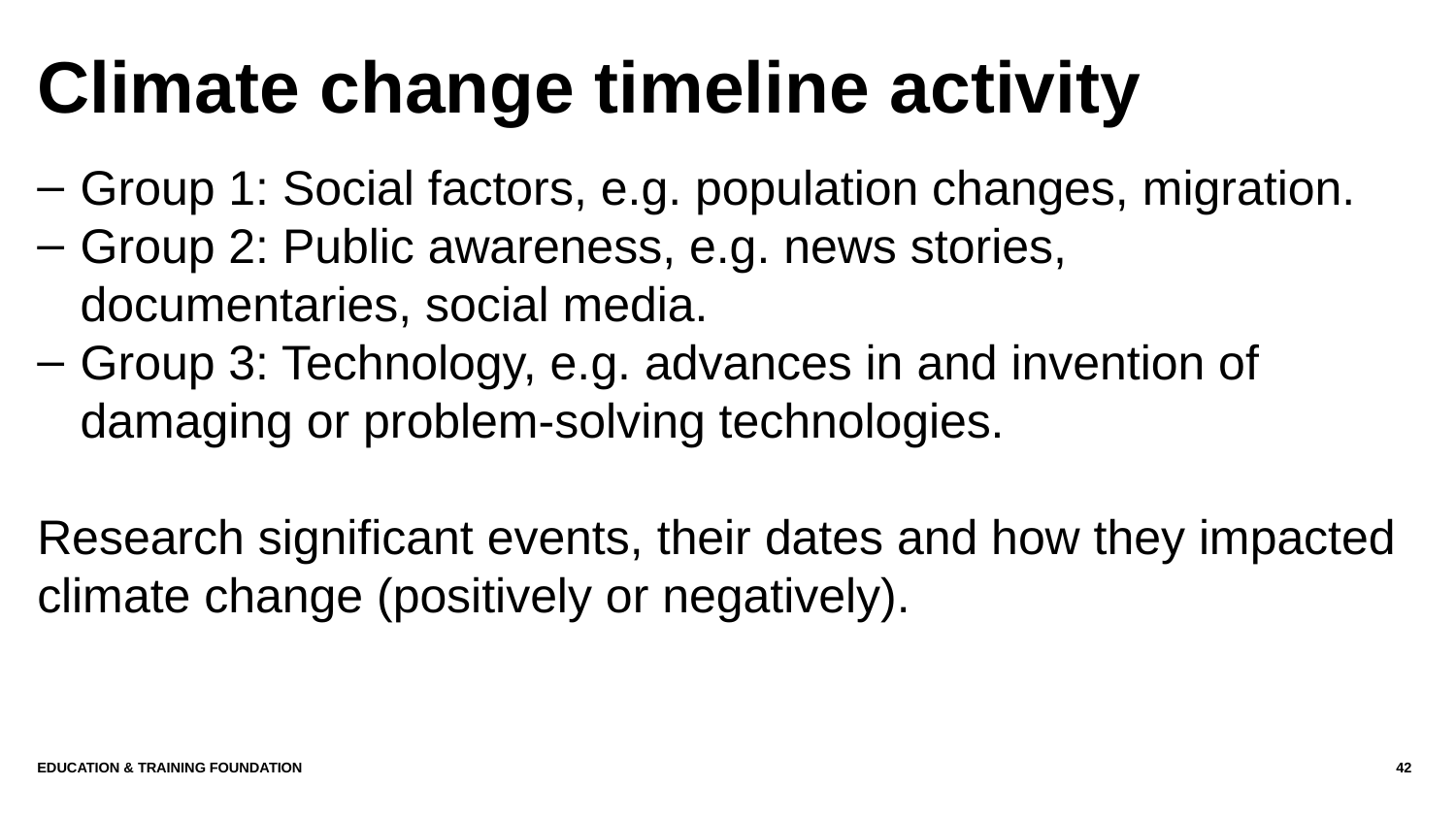

# Climate change timeline activity
Group 1: Social factors, e.g. population changes, migration.
Group 2: Public awareness, e.g. news stories, documentaries, social media.
Group 3: Technology, e.g. advances in and invention of damaging or problem-solving technologies.

Research significant events, their dates and how they impacted climate change (positively or negatively).

Education & Training Foundation
42